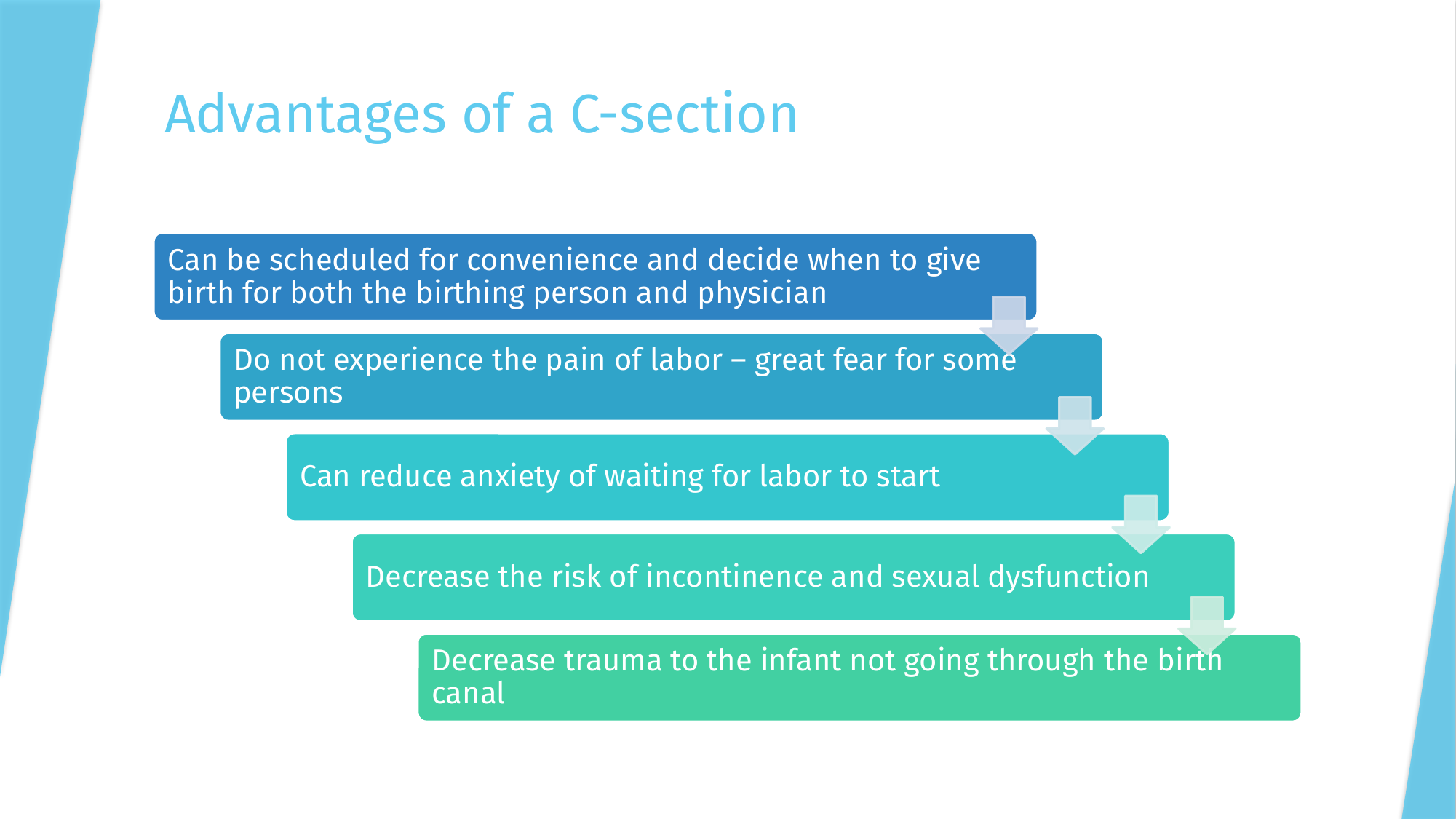

# Advantages of a C-section
Can be scheduled for convenience and decide when to give birth for both the birthing person and physician
Do not experience the pain of labor – great fear for some persons
Can reduce anxiety of waiting for labor to start
Decrease the risk of incontinence and sexual dysfunction
Decrease trauma to the infant not going through the birth canal